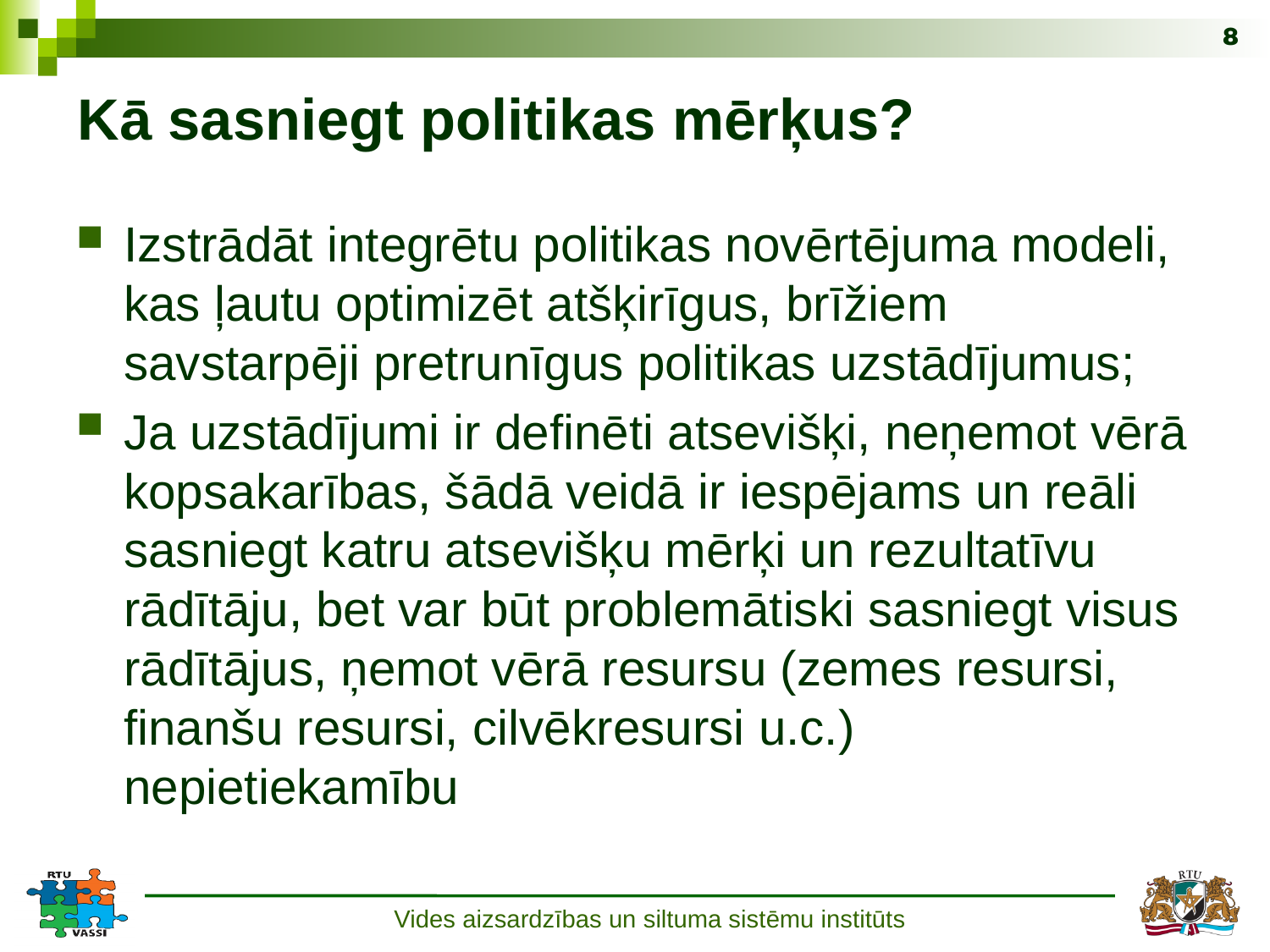

8
# Kā sasniegt politikas mērķus?
Izstrādāt integrētu politikas novērtējuma modeli, kas ļautu optimizēt atšķirīgus, brīžiem savstarpēji pretrunīgus politikas uzstādījumus;
Ja uzstādījumi ir definēti atsevišķi, neņemot vērā kopsakarības, šādā veidā ir iespējams un reāli sasniegt katru atsevišķu mērķi un rezultatīvu rādītāju, bet var būt problemātiski sasniegt visus rādītājus, ņemot vērā resursu (zemes resursi, finanšu resursi, cilvēkresursi u.c.) nepietiekamību
Vides aizsardzības un siltuma sistēmu institūts